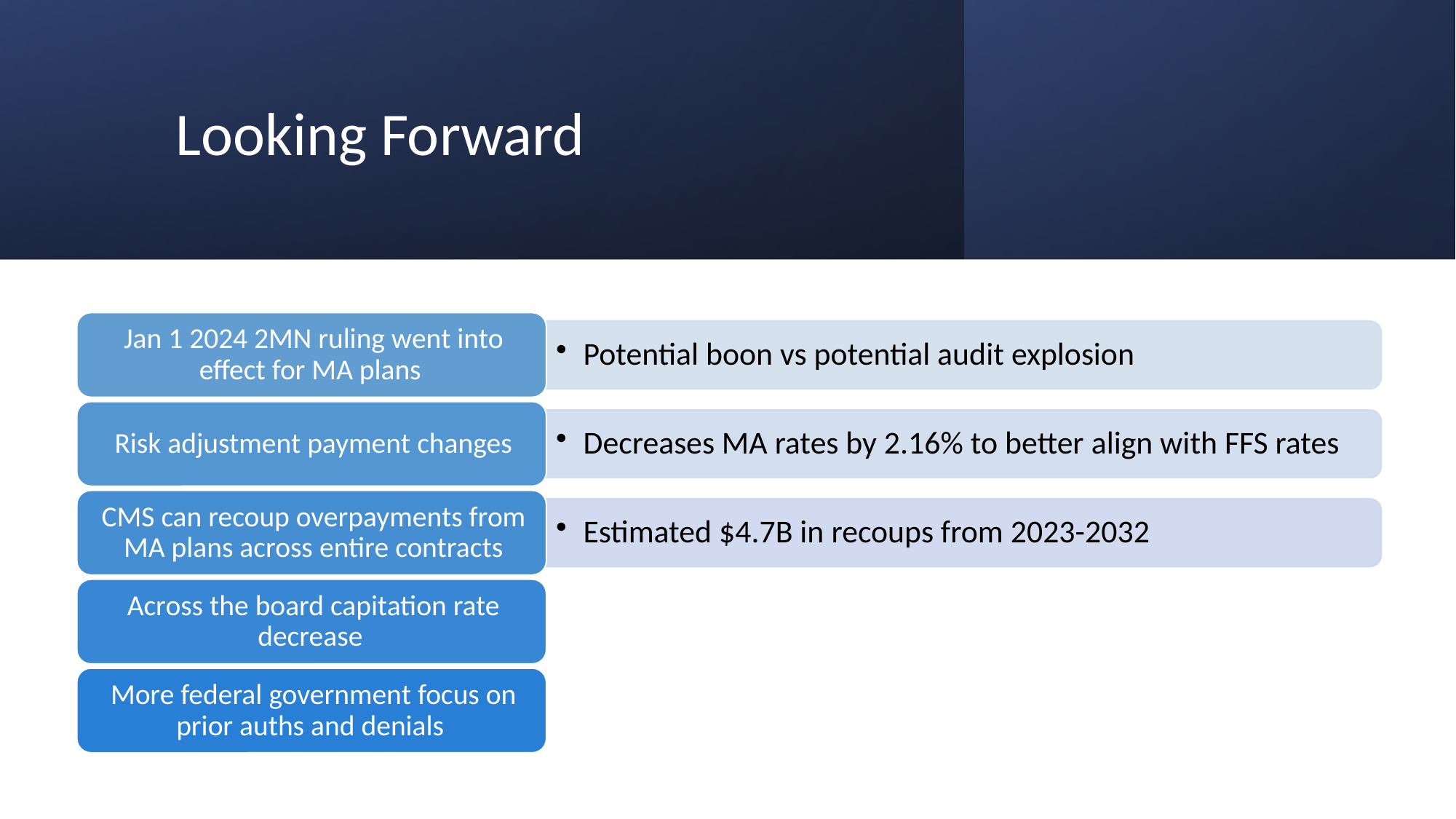

# Looking Forward
Potential boon vs potential audit explosion
Jan 1 2024 2MN ruling went into effect for MA plans
Decreases MA rates by 2.16% to better align with FFS rates
Risk adjustment payment changes
Estimated $4.7B in recoups from 2023-2032
CMS can recoup overpayments from MA plans across entire contracts
Across the board capitation rate decrease
More federal government focus on prior auths and denials